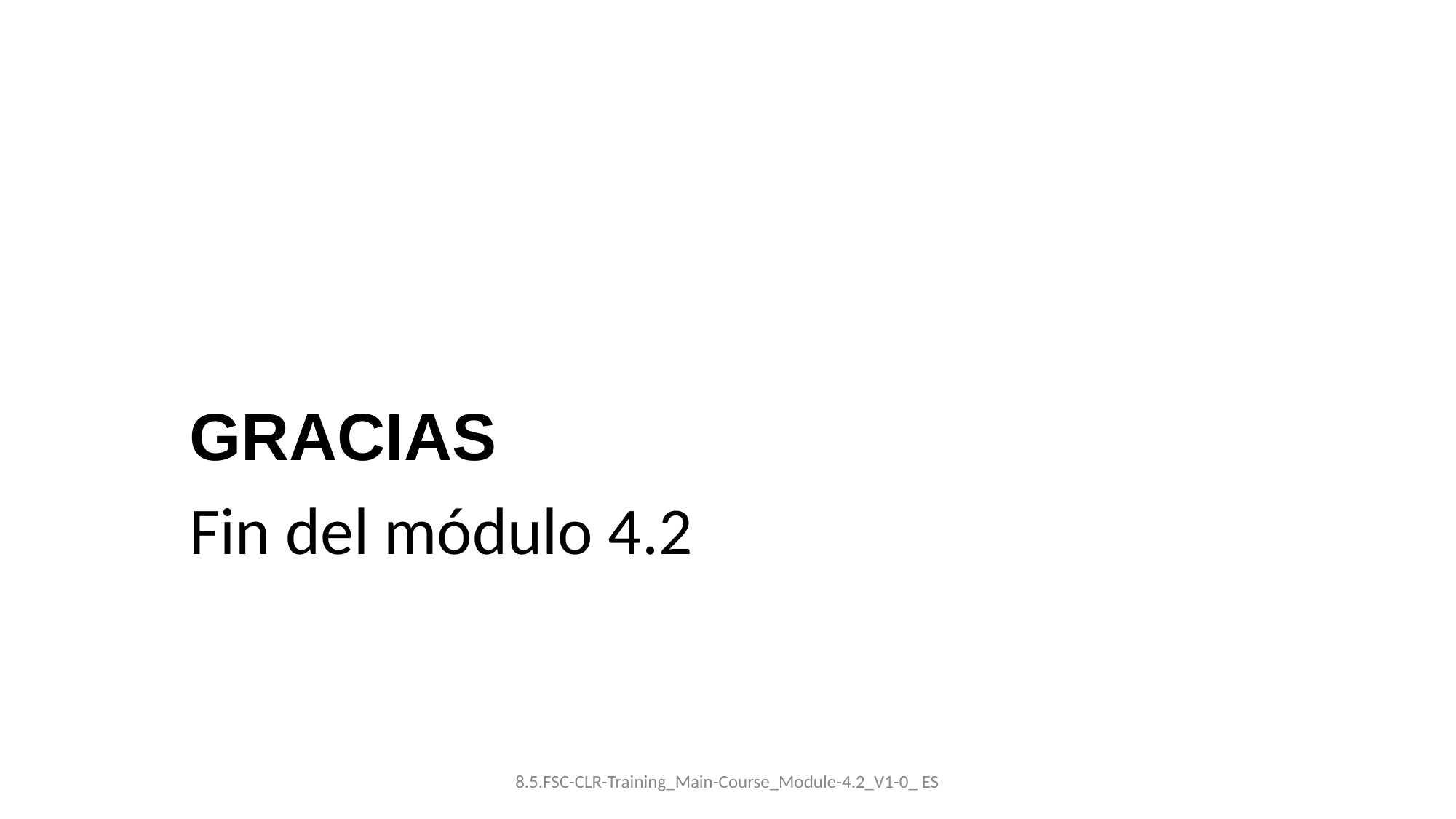

Fin del módulo 4.2
GRACIAS
8.5.FSC-CLR-Training_Main-Course_Module-4.2_V1-0_ ES